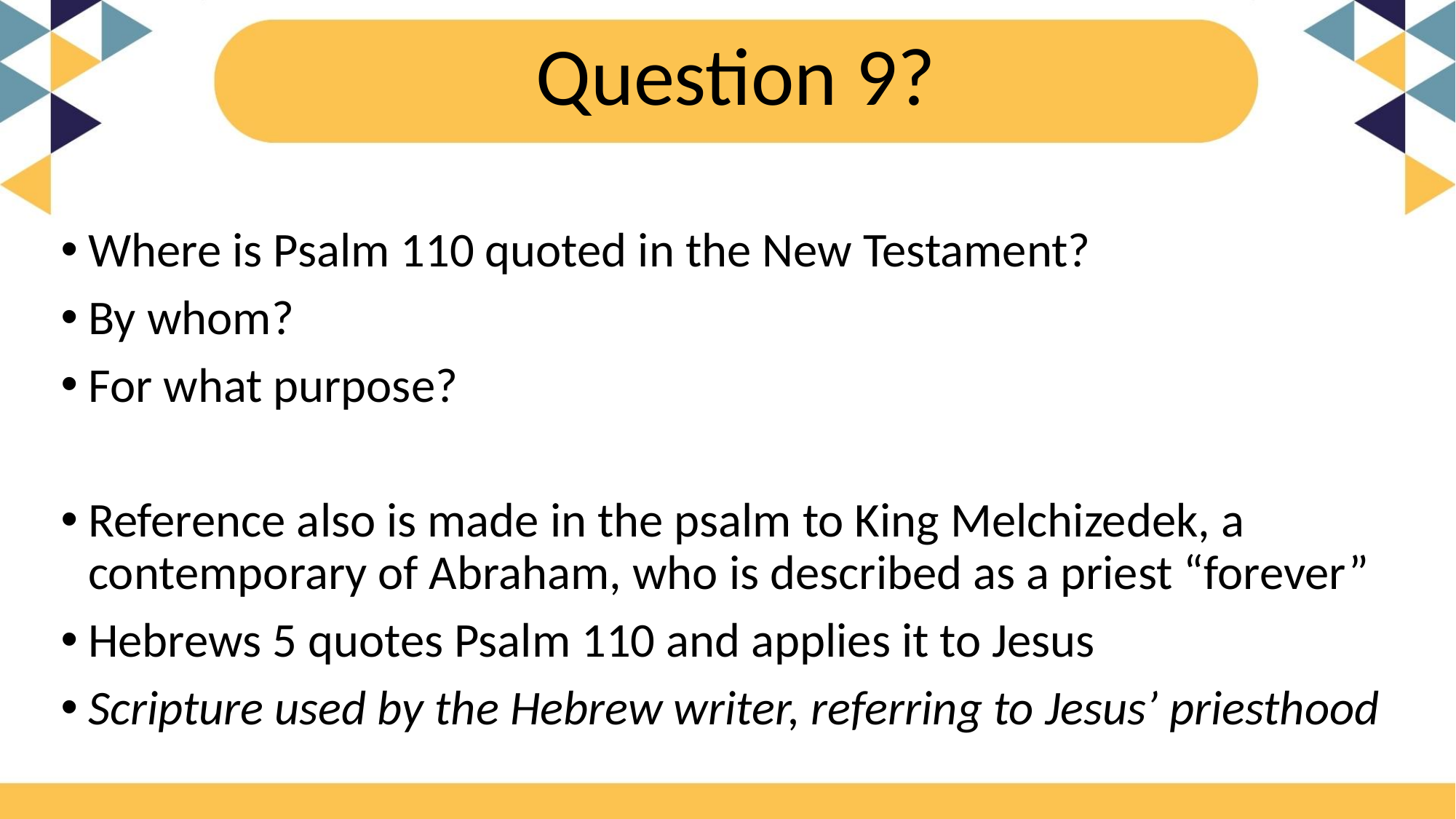

# Question 9?
Where is Psalm 110 quoted in the New Testament?
By whom?
For what purpose?

Reference also is made in the psalm to King Melchizedek, a contemporary of Abraham, who is described as a priest “forever”
Hebrews 5 quotes Psalm 110 and applies it to Jesus
Scripture used by the Hebrew writer, referring to Jesus’ priesthood